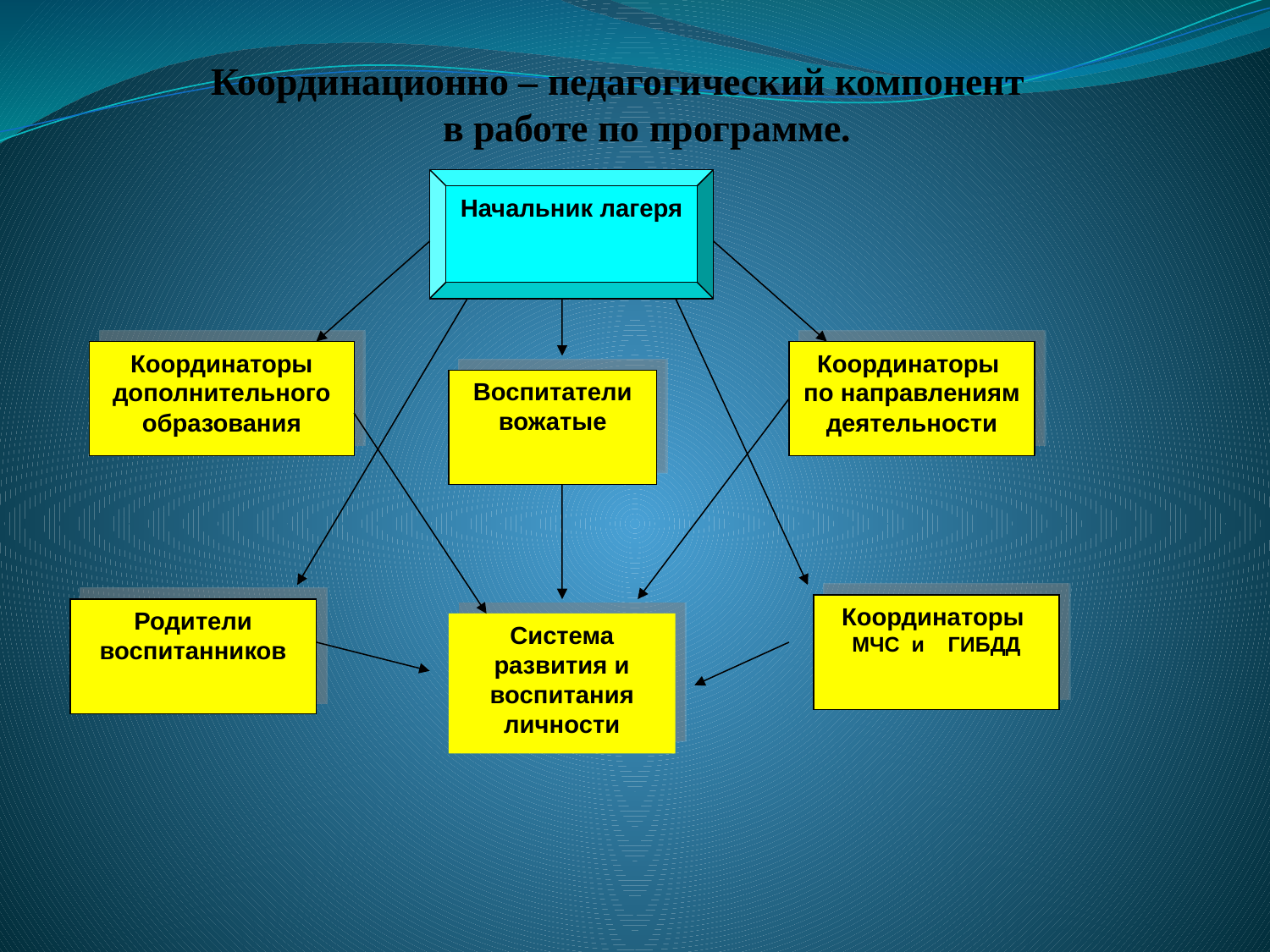

# Координационно – педагогический компонент в работе по программе.

Начальник лагеря

Координаторы дополнительного образования
Координаторы  по направлениям деятельности
Воспитатели
вожатые

Координаторы
МЧС  и    ГИБДД
Родители
воспитанников
Система развития и воспитания личности